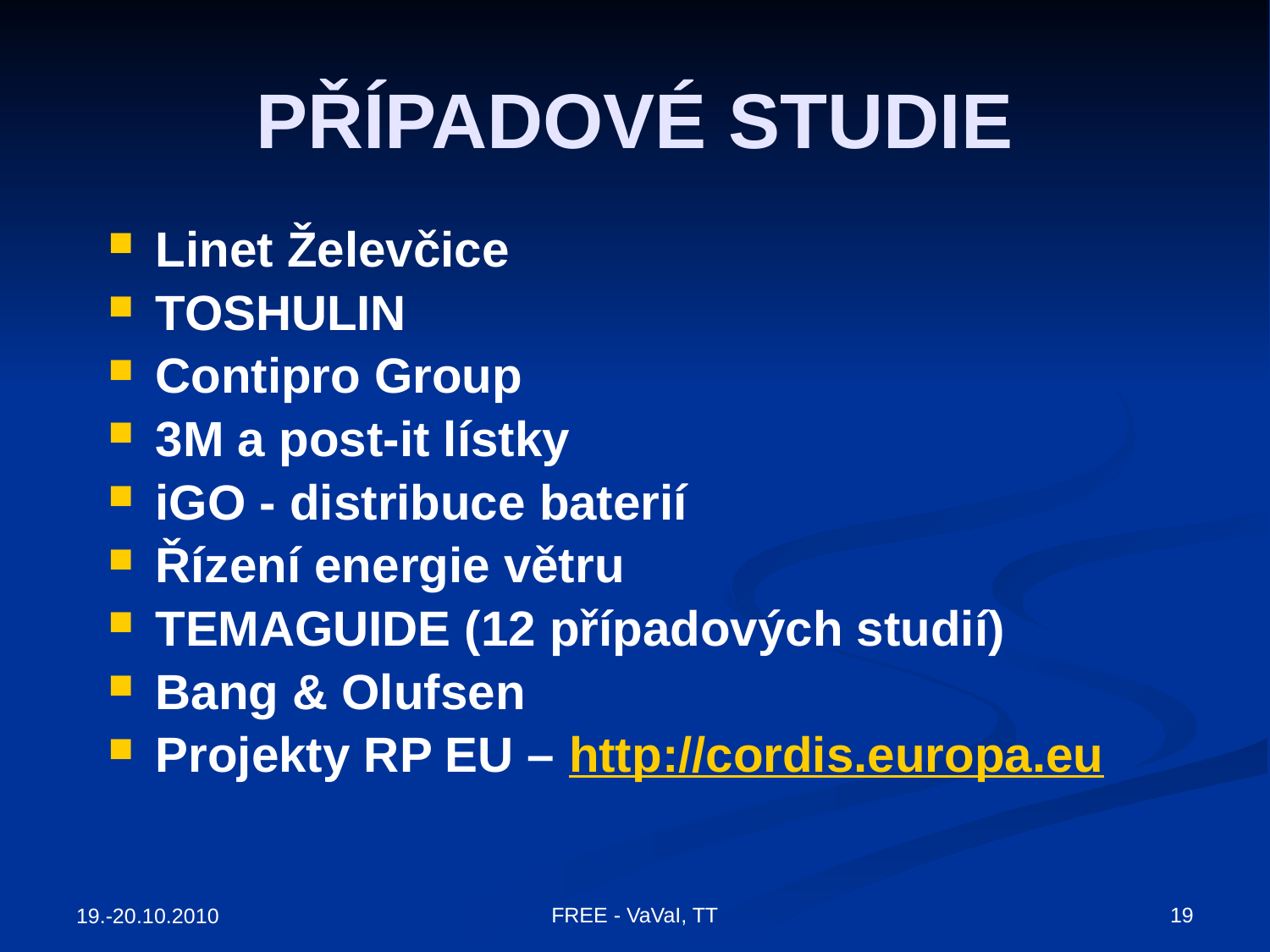

# PŘÍPADOVÉ STUDIE
Linet Želevčice
TOSHULIN
Contipro Group
3M a post-it lístky
iGO - distribuce baterií
Řízení energie větru
TEMAGUIDE (12 případových studií)
Bang & Olufsen
Projekty RP EU – http://cordis.europa.eu
FREE - VaVaI, TT
19
19.-20.10.2010